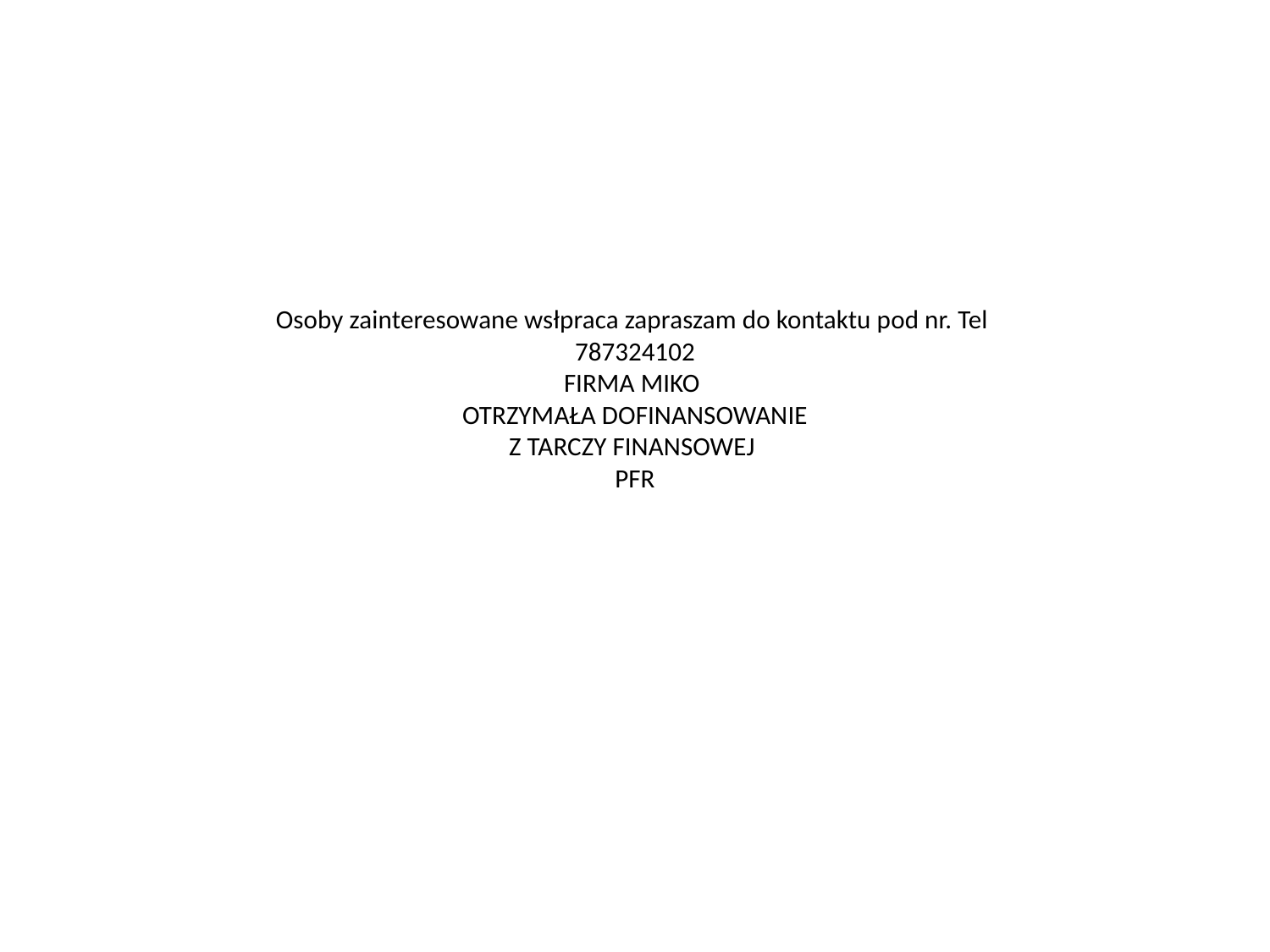

# Osoby zainteresowane wsłpraca zapraszam do kontaktu pod nr. Tel 787324102 FIRMA MIKO OTRZYMAŁA DOFINANSOWANIE Z TARCZY FINANSOWEJ PFR